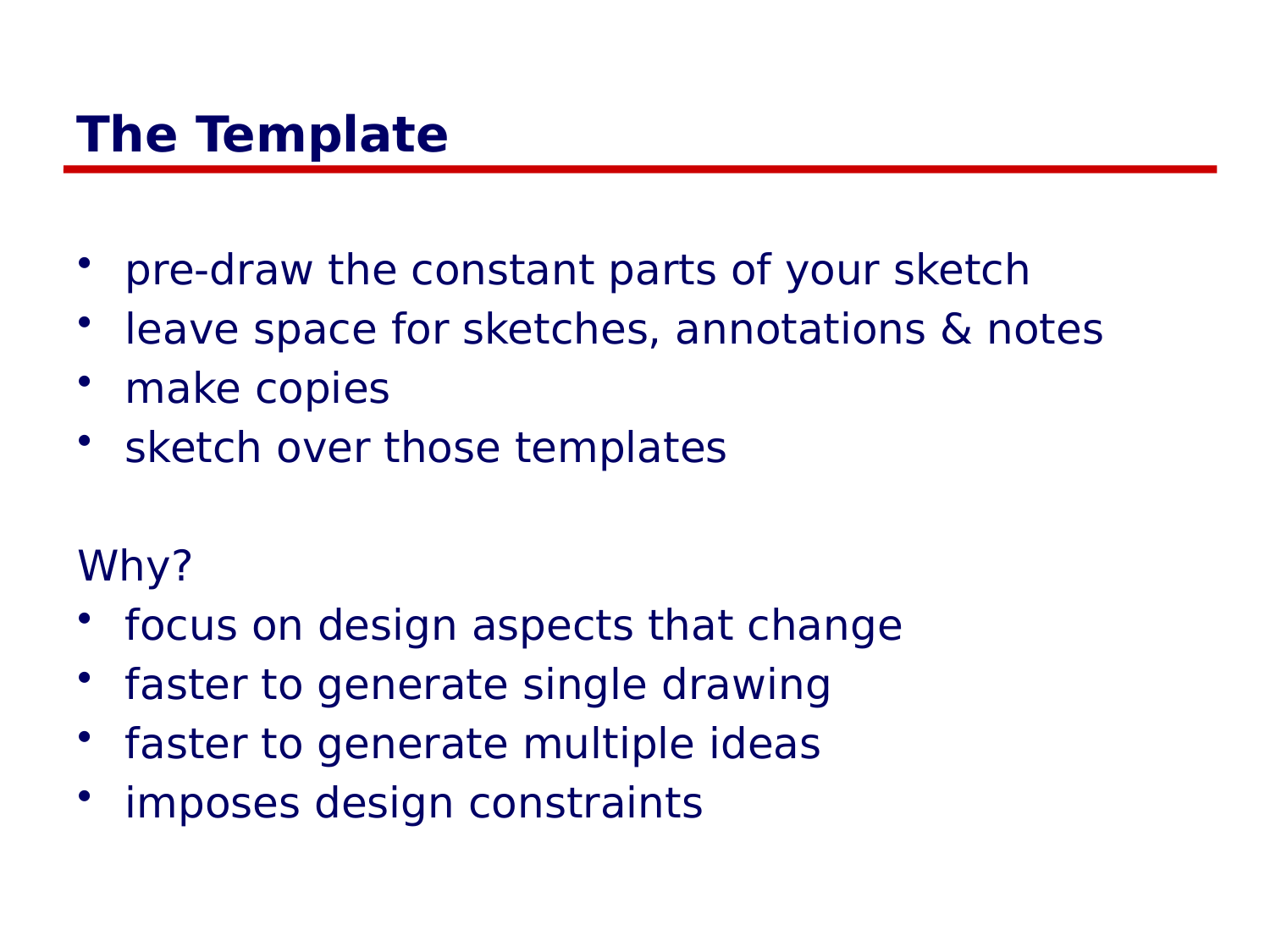

# The Template
pre-draw the constant parts of your sketch
leave space for sketches, annotations & notes
make copies
sketch over those templates

Why?
focus on design aspects that change
faster to generate single drawing
faster to generate multiple ideas
imposes design constraints